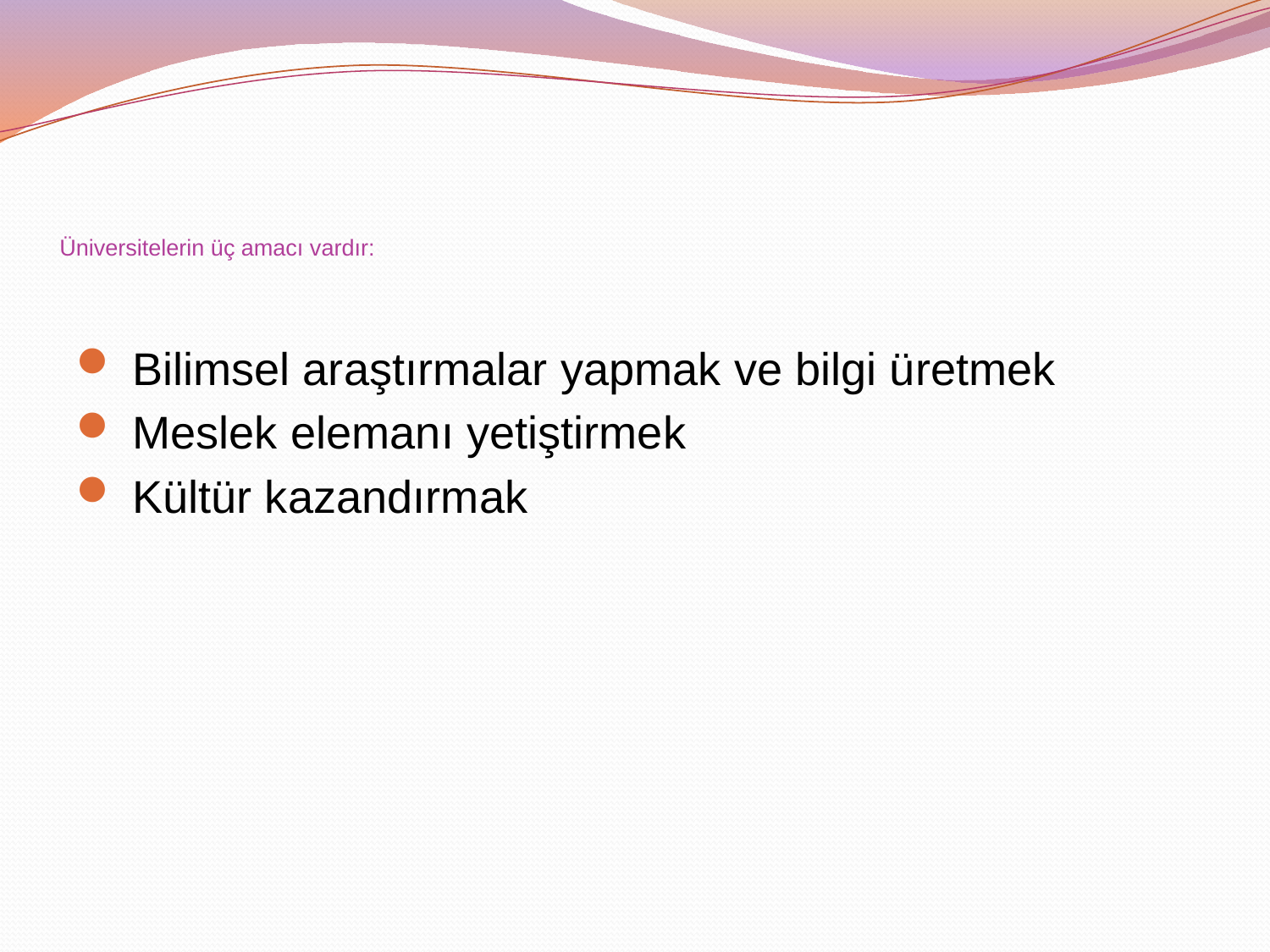

# Üniversitelerin üç amacı vardır:

 Bilimsel araştırmalar yapmak ve bilgi üretmek
 Meslek elemanı yetiştirmek
 Kültür kazandırmak